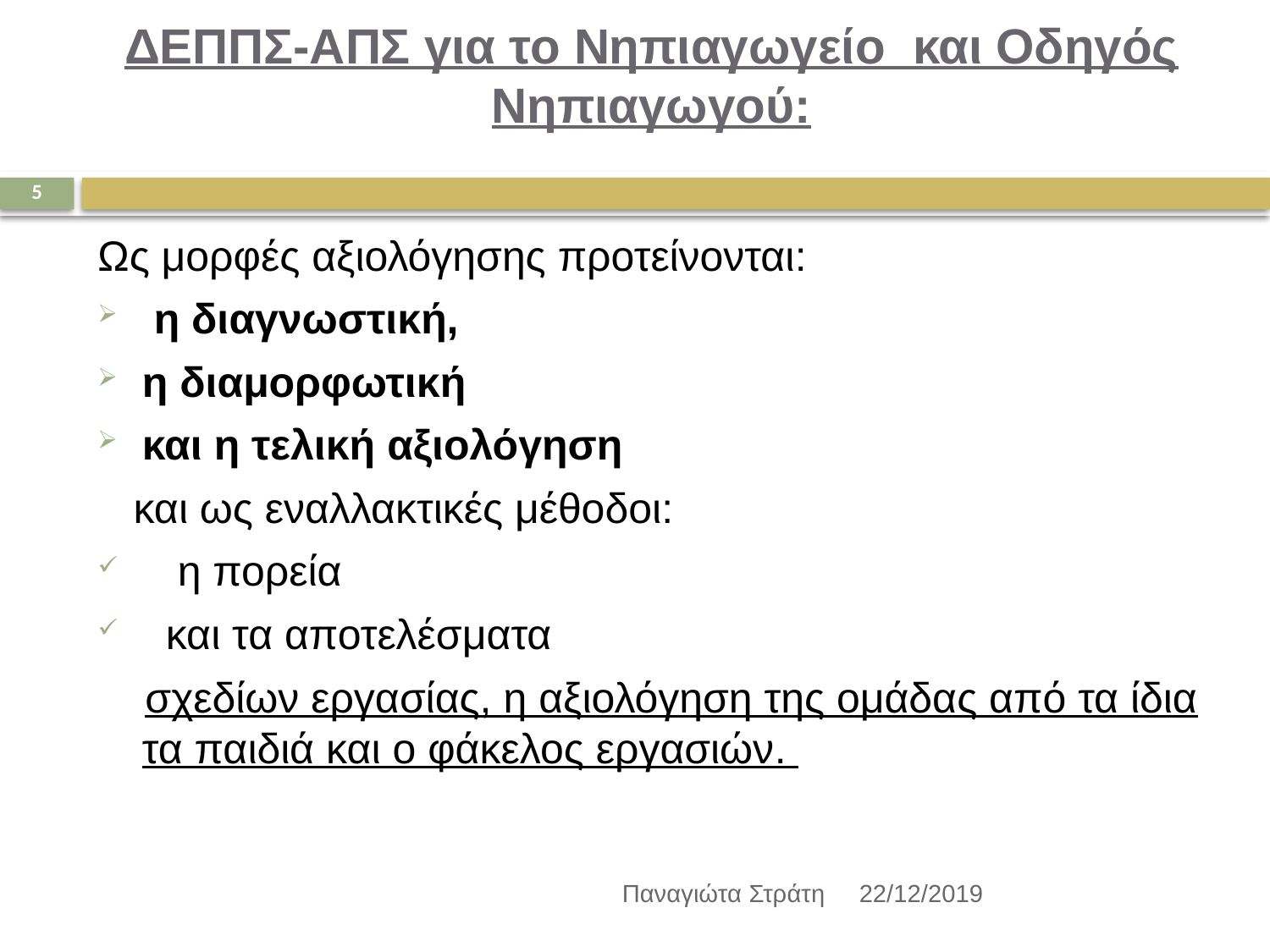

# ΔΕΠΠΣ-ΑΠΣ για το Νηπιαγωγείο  και Οδηγός Νηπιαγωγού:
5
Ως μορφές αξιολόγησης προτείνονται:
 η διαγνωστική,
η διαμορφωτική
και η τελική αξιολόγηση
   και ως εναλλακτικές μέθοδοι:
   η πορεία
  και τα αποτελέσματα
    σχεδίων εργασίας, η αξιολόγηση της ομάδας από τα ίδια τα παιδιά και ο φάκελος εργασιών.

Παναγιώτα Στράτη
22/12/2019